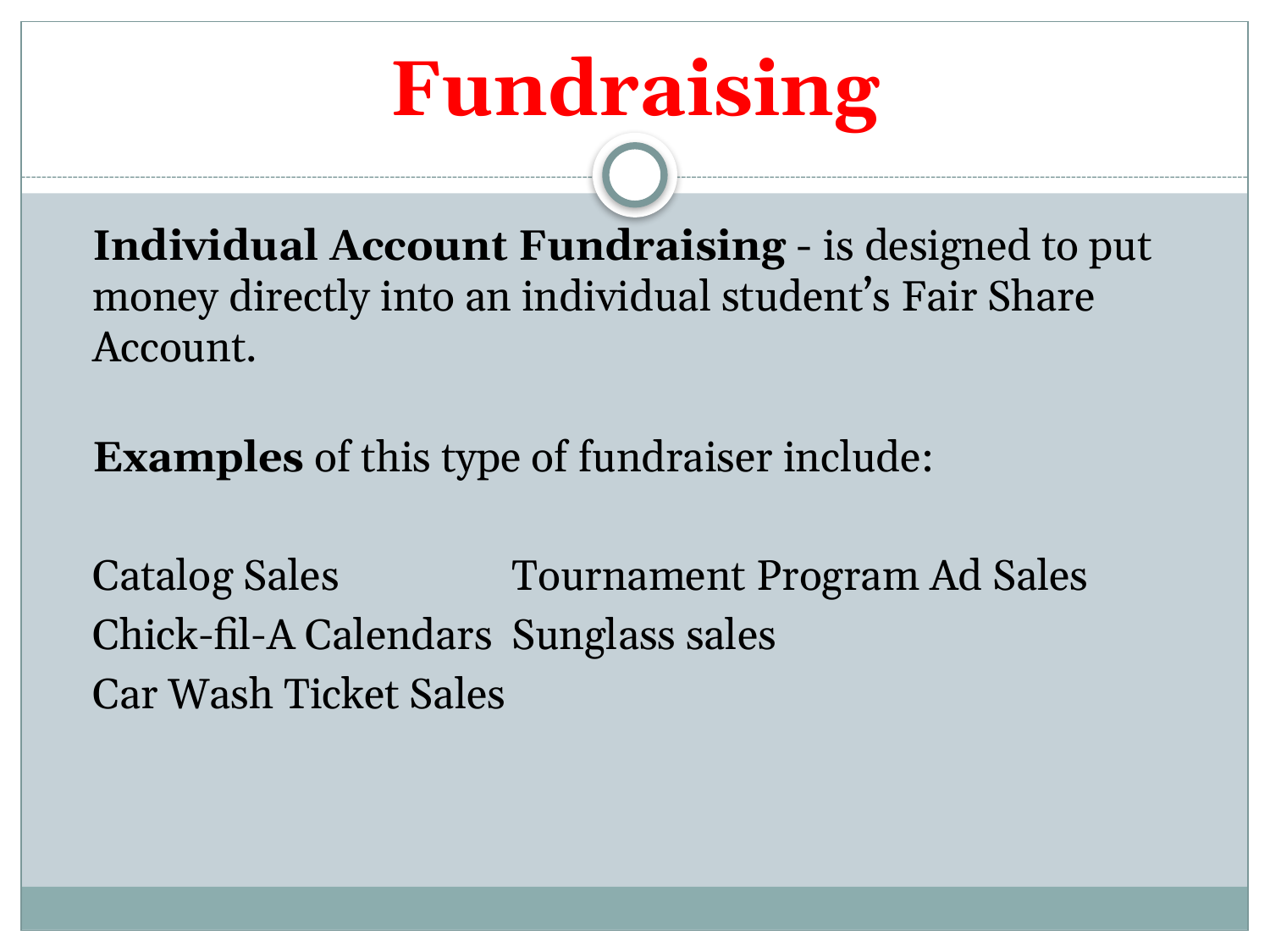

# Fundraising
	Individual Account Fundraising - is designed to put money directly into an individual student’s Fair Share Account.
Examples of this type of fundraiser include:

Catalog Sales		Tournament Program Ad Sales
Chick-fil-A Calendars	Sunglass sales
Car Wash Ticket Sales